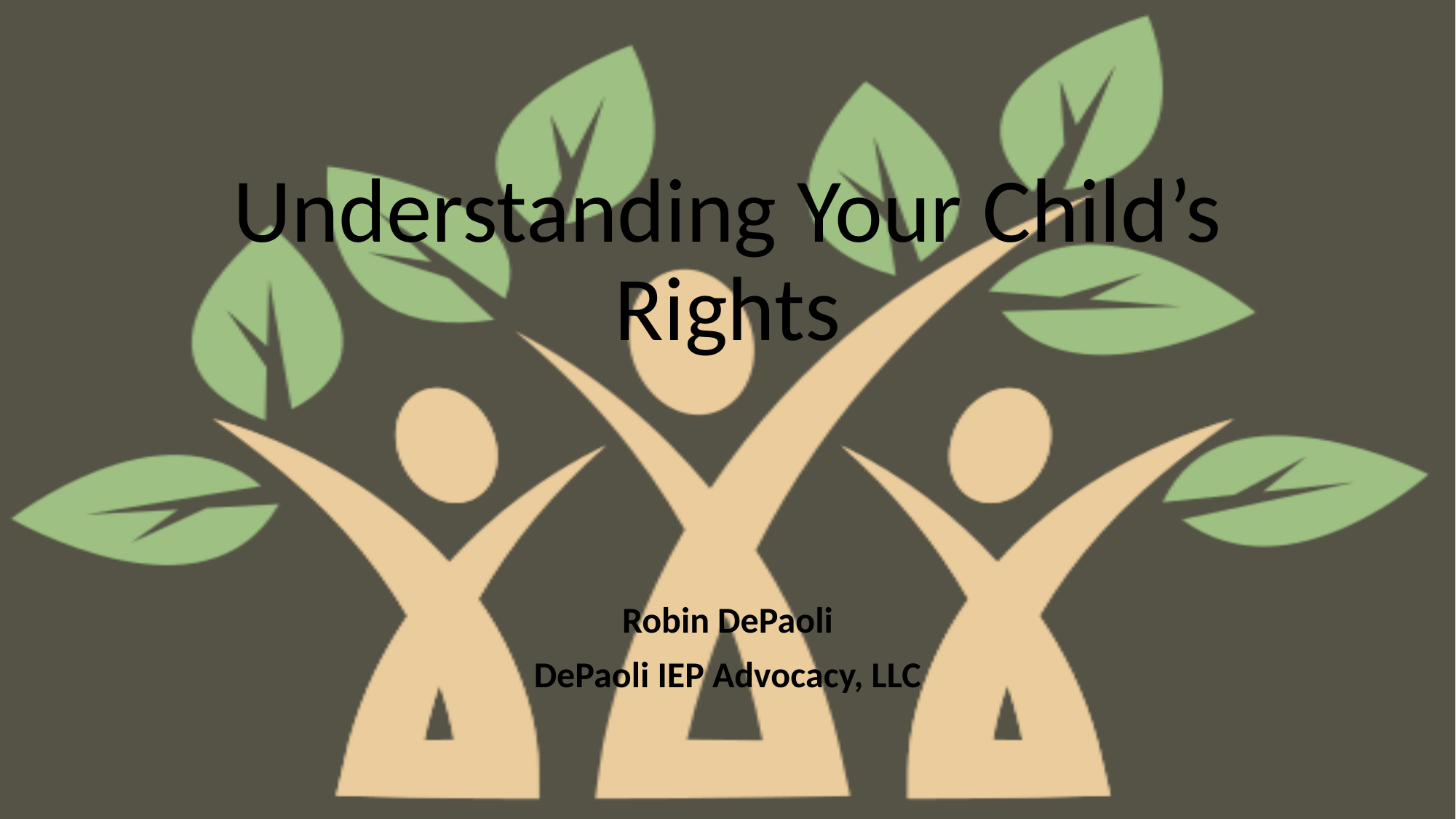

# Understanding Your Child’s Rights
Robin DePaoli
DePaoli IEP Advocacy, LLC